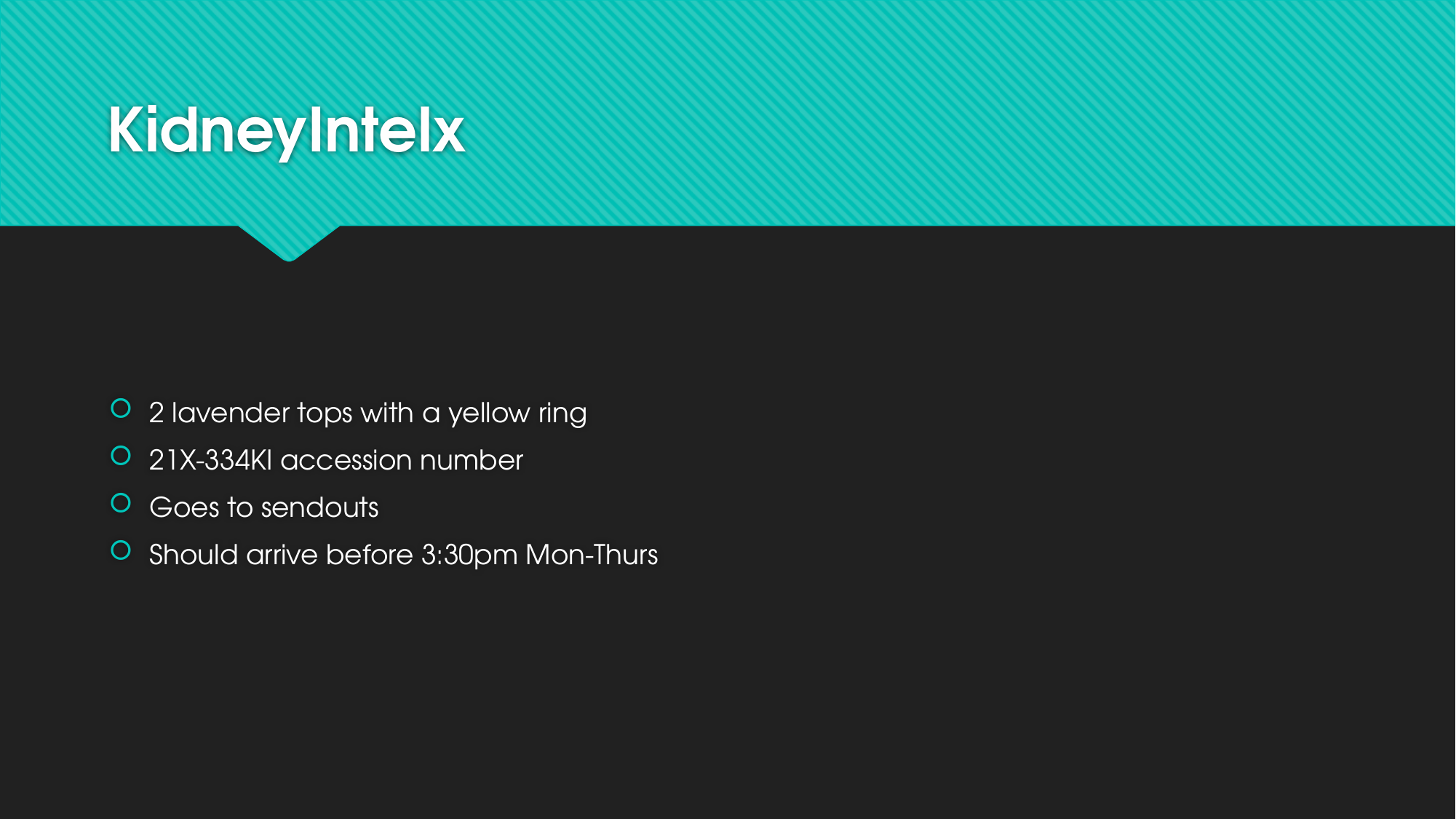

# KidneyIntelx
2 lavender tops with a yellow ring
21X-334KI accession number
Goes to sendouts
Should arrive before 3:30pm Mon-Thurs